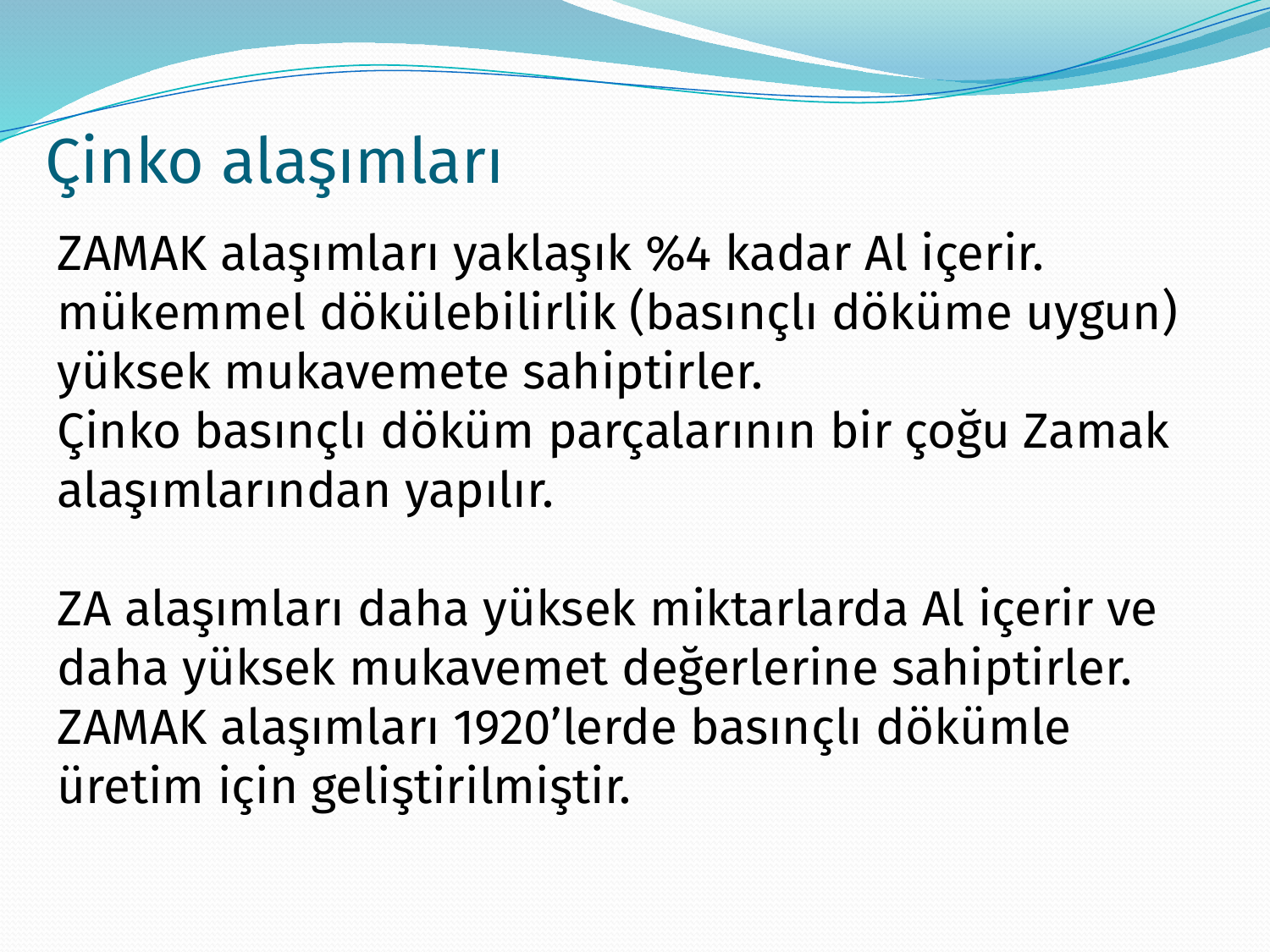

# Çinko alaşımları
ZAMAK alaşımları yaklaşık %4 kadar Al içerir. mükemmel dökülebilirlik (basınçlı döküme uygun) yüksek mukavemete sahiptirler.
Çinko basınçlı döküm parçalarının bir çoğu Zamak alaşımlarından yapılır.

ZA alaşımları daha yüksek miktarlarda Al içerir ve daha yüksek mukavemet değerlerine sahiptirler.
ZAMAK alaşımları 1920’lerde basınçlı dökümle üretim için geliştirilmiştir.